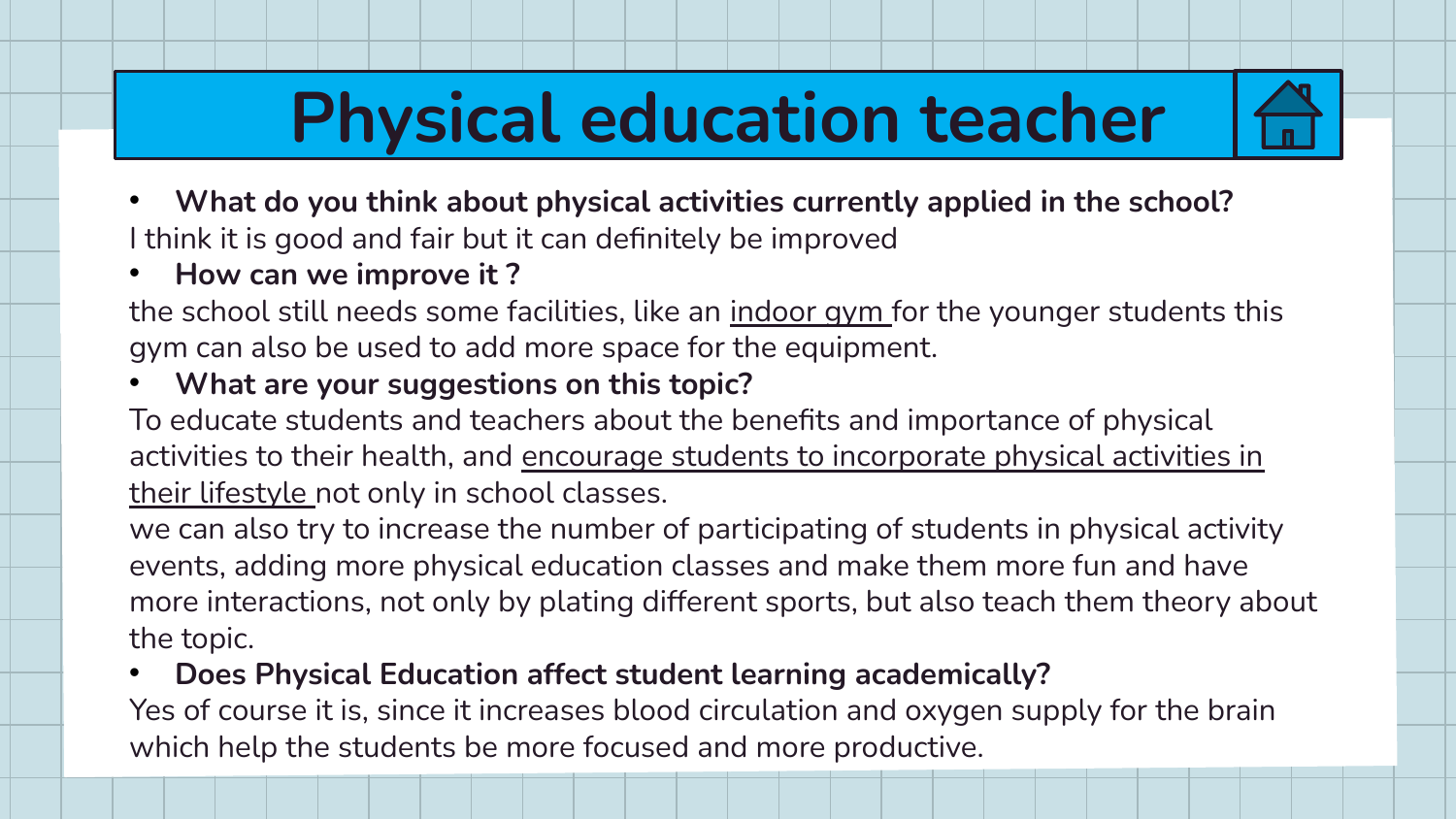

Physical education teacher

What do you think about physical activities currently applied in the school?
I think it is good and fair but it can definitely be improved
How can we improve it ?
the school still needs some facilities, like an indoor gym for the younger students this gym can also be used to add more space for the equipment.
What are your suggestions on this topic?
To educate students and teachers about the benefits and importance of physical activities to their health, and encourage students to incorporate physical activities in their lifestyle not only in school classes.
we can also try to increase the number of participating of students in physical activity events, adding more physical education classes and make them more fun and have more interactions, not only by plating different sports, but also teach them theory about the topic.
Does Physical Education affect student learning academically?
Yes of course it is, since it increases blood circulation and oxygen supply for the brain which help the students be more focused and more productive.